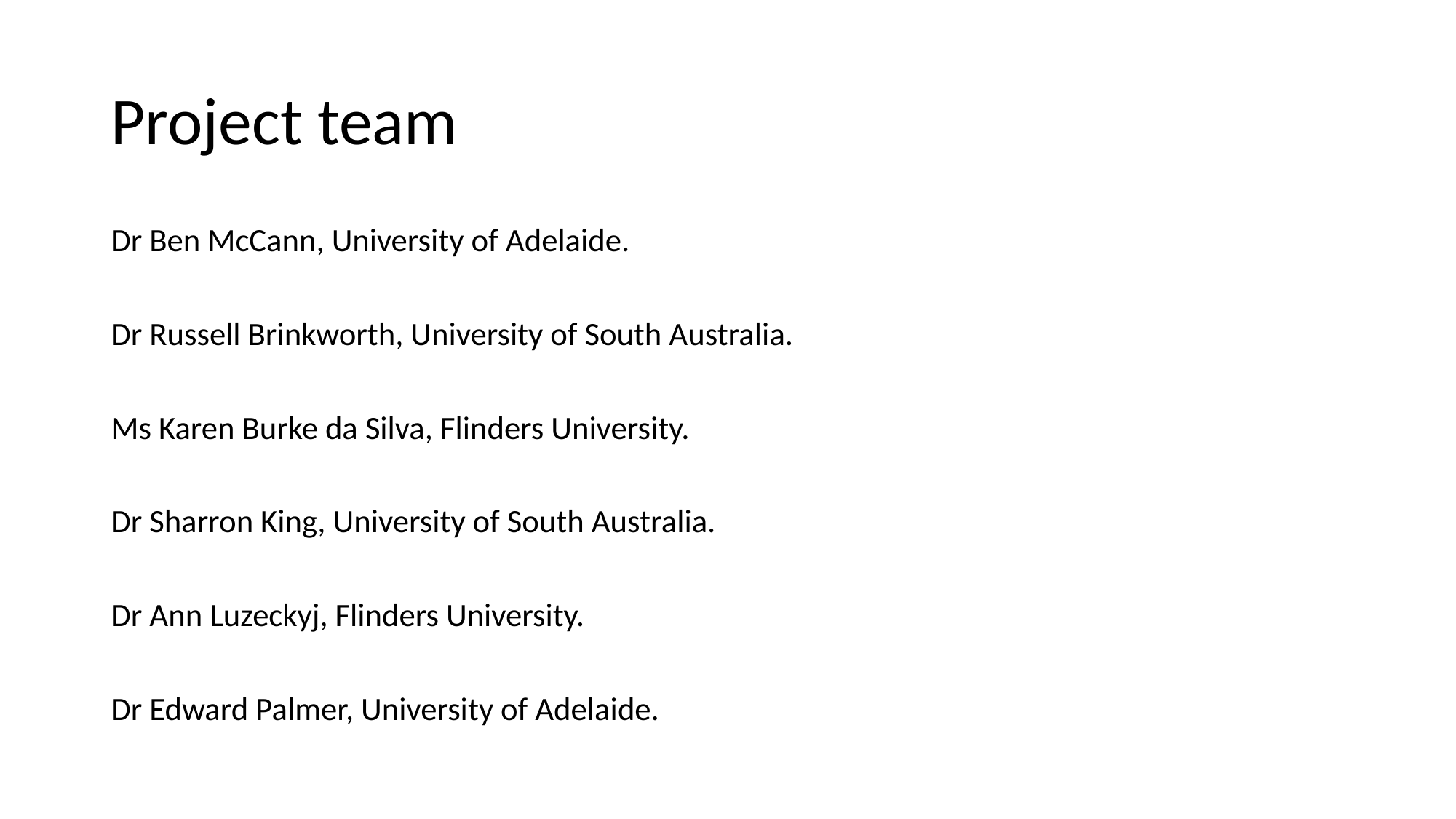

# Project team
Dr Ben McCann, University of Adelaide.

Dr Russell Brinkworth, University of South Australia.

Ms Karen Burke da Silva, Flinders University.

Dr Sharron King, University of South Australia.

Dr Ann Luzeckyj, Flinders University.

Dr Edward Palmer, University of Adelaide.